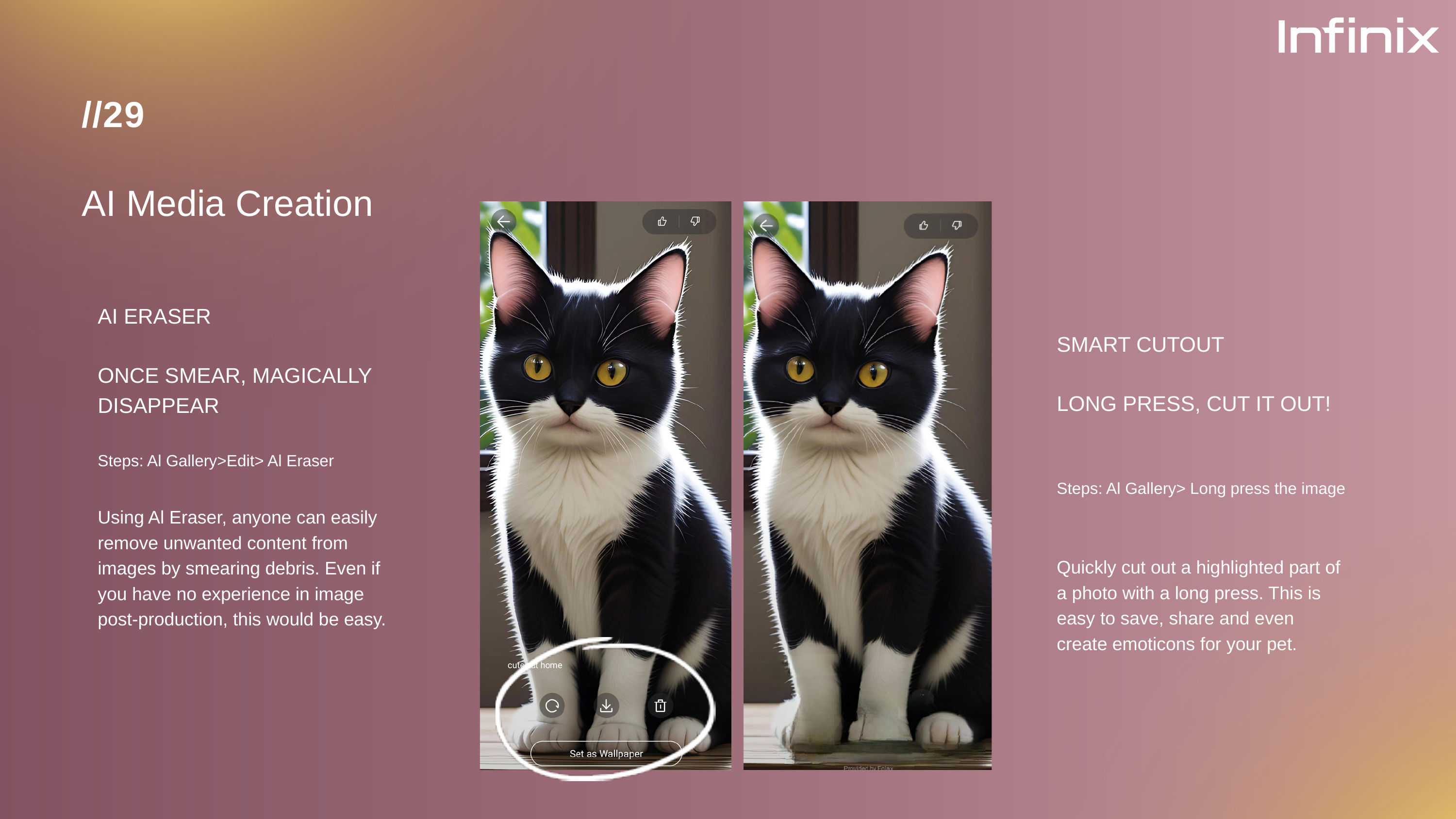

//29
AI Media Creation

AI ERASER

ONCE SMEAR, MAGICALLY DISAPPEAR
Steps: Al Gallery>Edit> Al Eraser
Using Al Eraser, anyone can easily remove unwanted content from images by smearing debris. Even if you have no experience in image post-production, this would be easy.
SMART CUTOUT

LONG PRESS, CUT IT OUT!
Steps: Al Gallery> Long press the image
Quickly cut out a highlighted part of a photo with a long press. This is easy to save, share and even create emoticons for your pet.